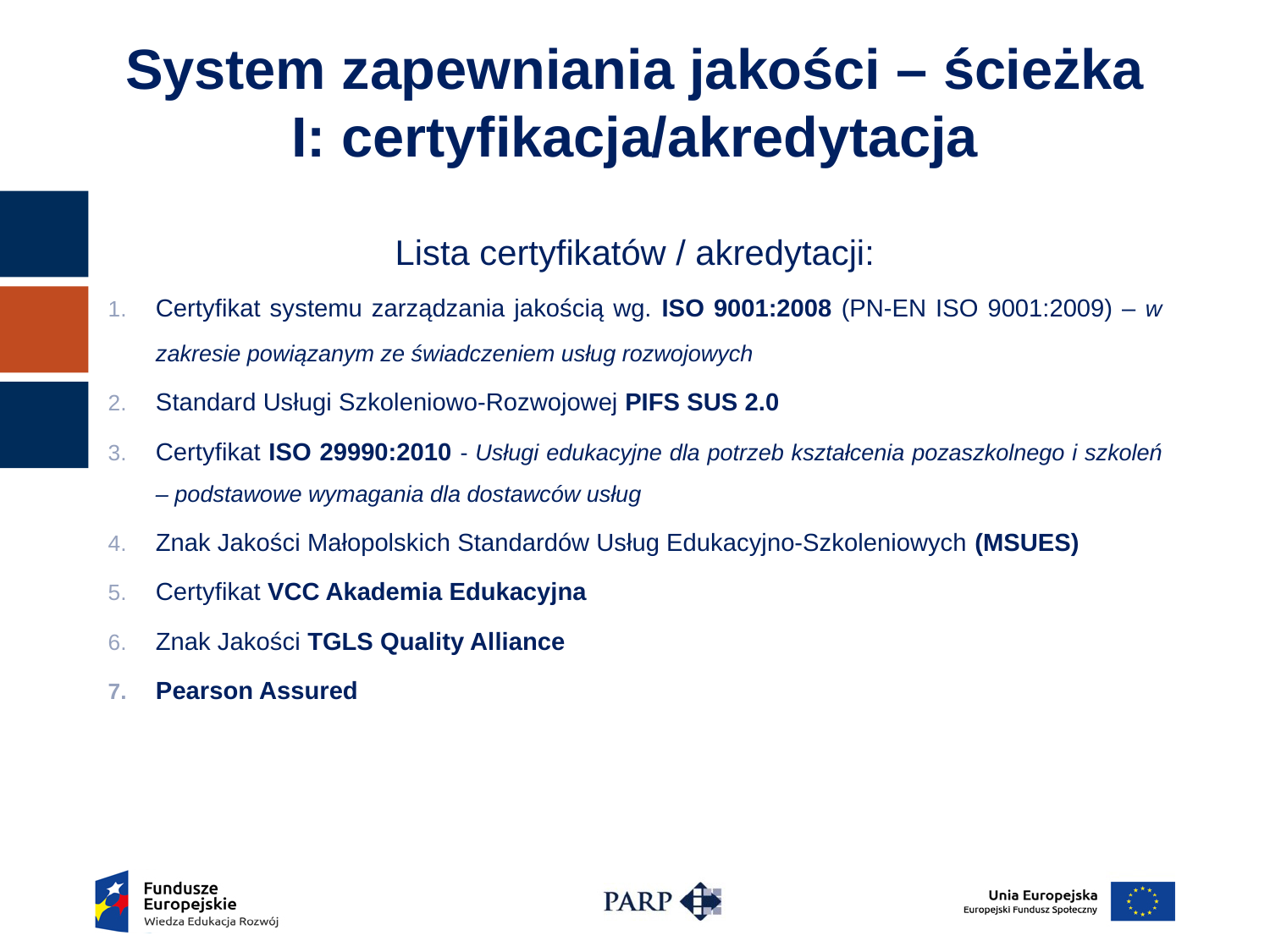

System zapewniania jakości – ścieżka I: certyfikacja/akredytacja
Lista certyfikatów / akredytacji:
Certyfikat systemu zarządzania jakością wg. ISO 9001:2008 (PN-EN ISO 9001:2009) – w zakresie powiązanym ze świadczeniem usług rozwojowych
Standard Usługi Szkoleniowo-Rozwojowej PIFS SUS 2.0
Certyfikat ISO 29990:2010 - Usługi edukacyjne dla potrzeb kształcenia pozaszkolnego i szkoleń – podstawowe wymagania dla dostawców usług
Znak Jakości Małopolskich Standardów Usług Edukacyjno-Szkoleniowych (MSUES)
Certyfikat VCC Akademia Edukacyjna
Znak Jakości TGLS Quality Alliance
Pearson Assured